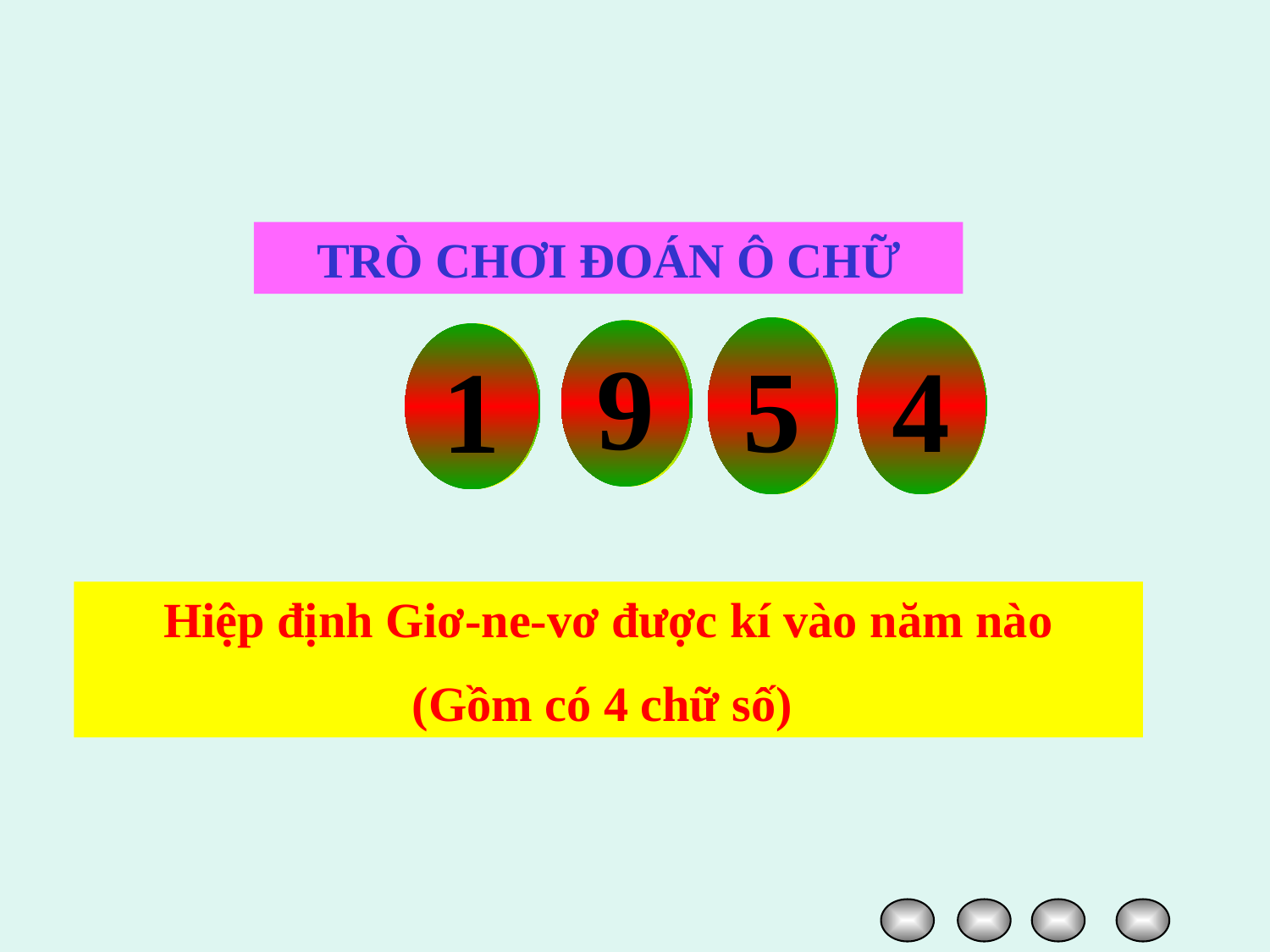

TRÒ CHƠI ĐOÁN Ô CHỮ
5

4

9

1
Hiệp định Giơ-ne-vơ được kí vào năm nào
(Gồm có 4 chữ số)